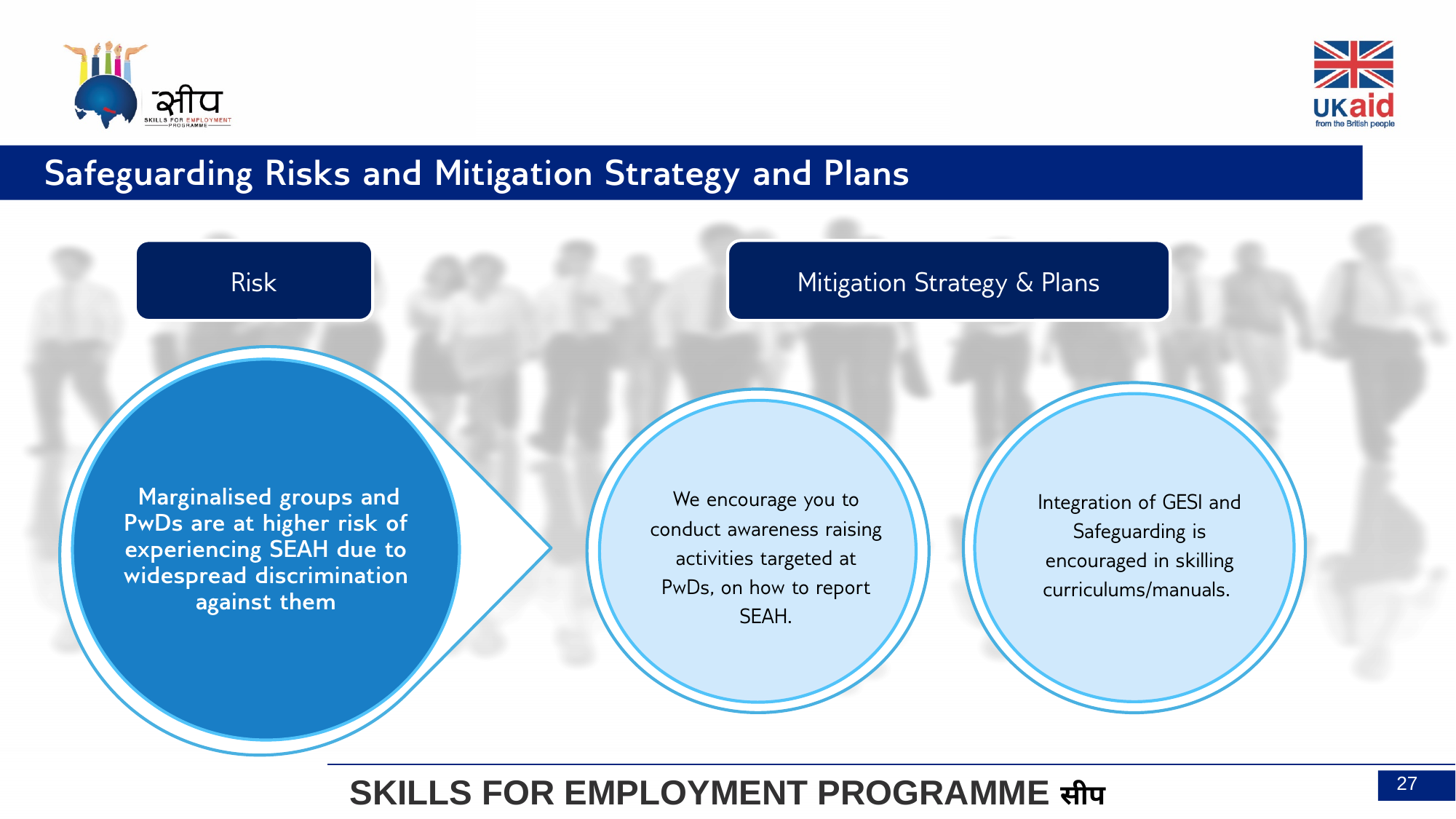

Safeguarding Risks and Mitigation Strategy and Plans
Risk
Mitigation Strategy & Plans

 Marginalised groups and PwDs are at higher risk of experiencing SEAH due to widespread discrimination against them

Integration of GESI and Safeguarding is encouraged in skilling curriculums/manuals.

We encourage you to conduct awareness raising activities targeted at PwDs, on how to report SEAH.